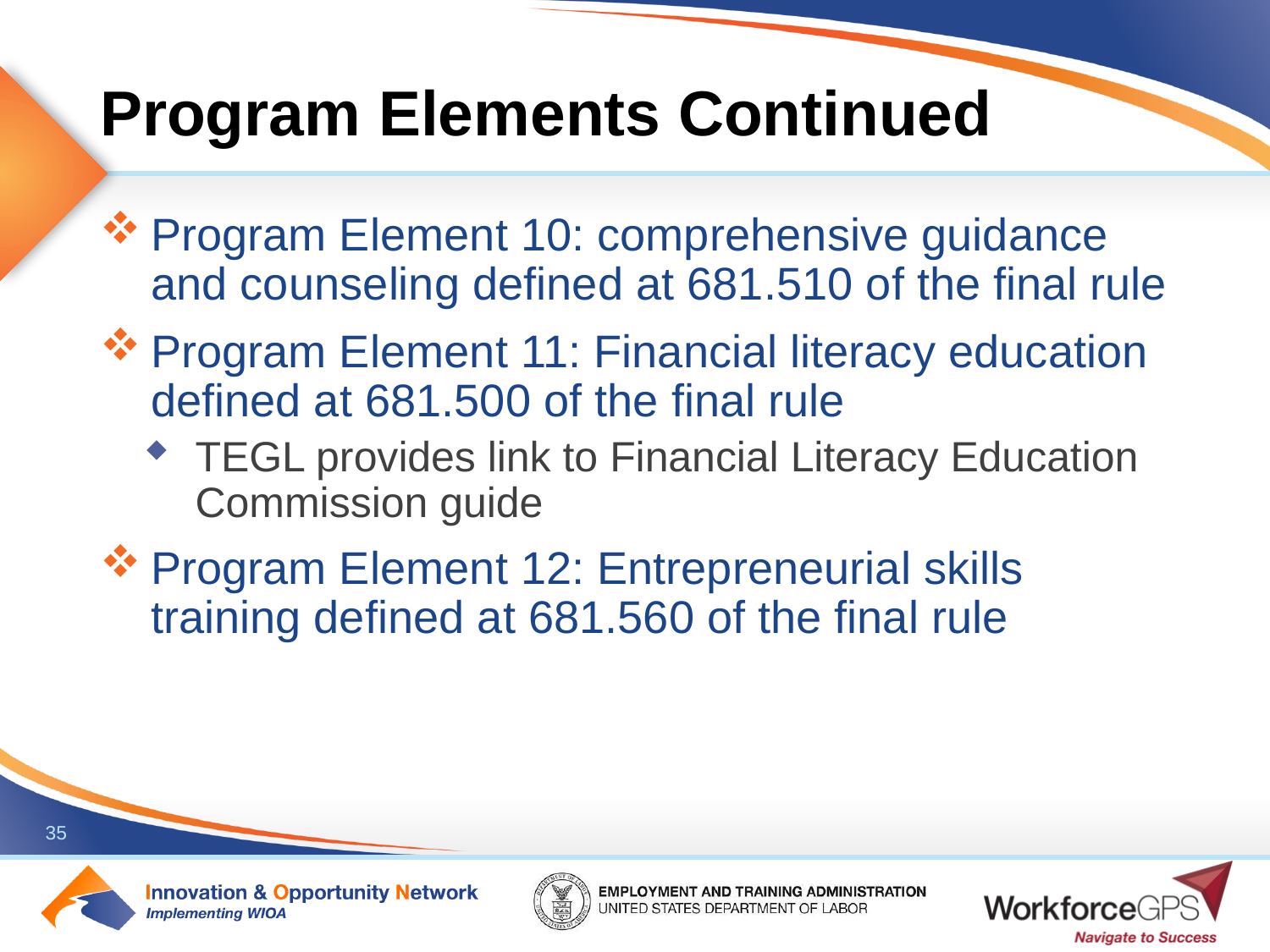

# Program Elements Continued
Program Element 10: comprehensive guidance and counseling defined at 681.510 of the final rule
Program Element 11: Financial literacy education defined at 681.500 of the final rule
TEGL provides link to Financial Literacy Education Commission guide
Program Element 12: Entrepreneurial skills training defined at 681.560 of the final rule